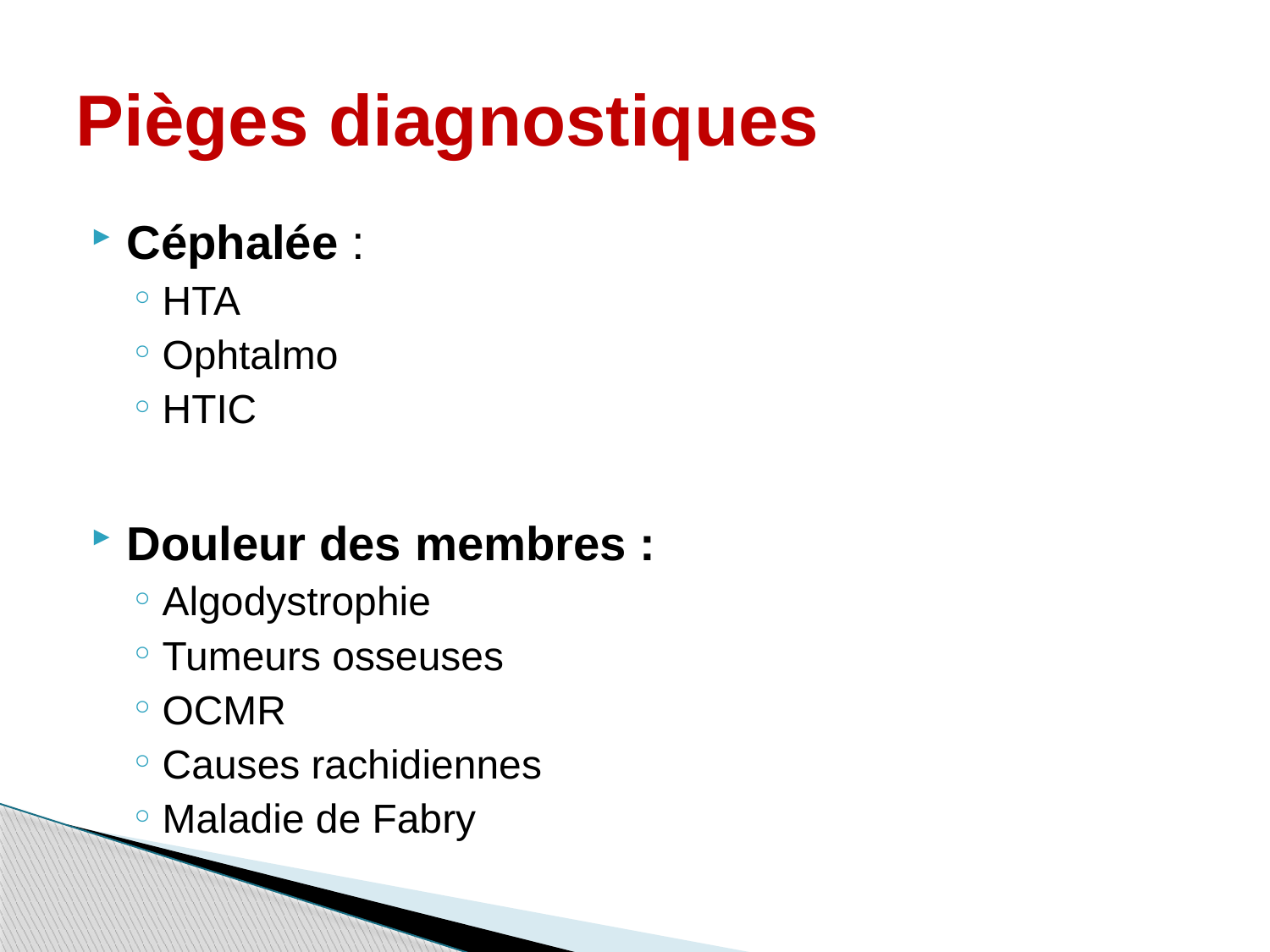

# Pièges diagnostiques
Céphalée :
HTA
Ophtalmo
HTIC

Douleur des membres :
Algodystrophie
Tumeurs osseuses
OCMR
Causes rachidiennes
Maladie de Fabry